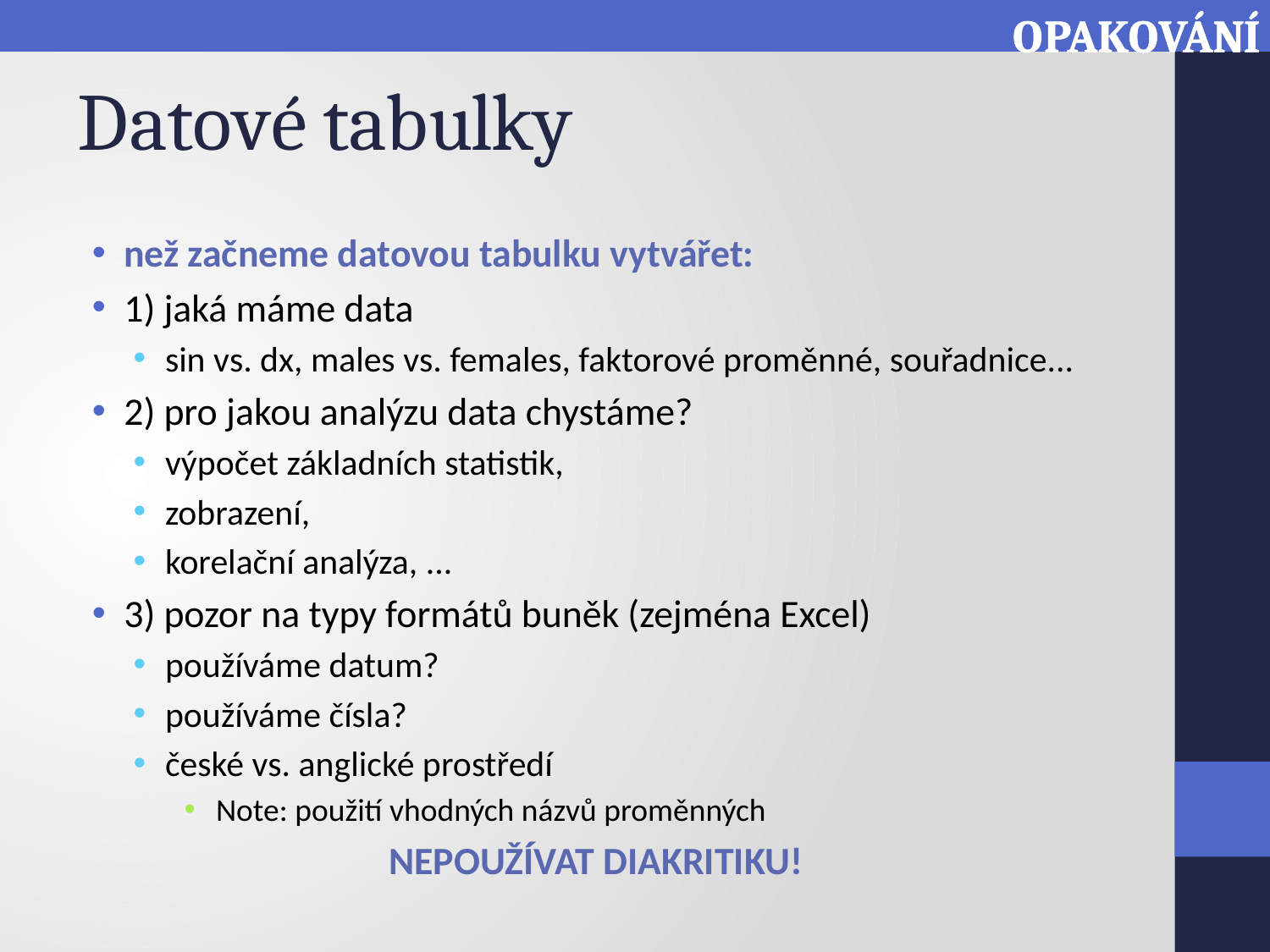

OPAKOVÁNÍ

# Datové tabulky
než začneme datovou tabulku vytvářet:
1) jaká máme data
sin vs. dx, males vs. females, faktorové proměnné, souřadnice...
2) pro jakou analýzu data chystáme?
výpočet základních statistik,
zobrazení,
korelační analýza, ...
3) pozor na typy formátů buněk (zejména Excel)
používáme datum?
používáme čísla?
české vs. anglické prostředí
Note: použití vhodných názvů proměnných
NEPOUŽÍVAT DIAKRITIKU!